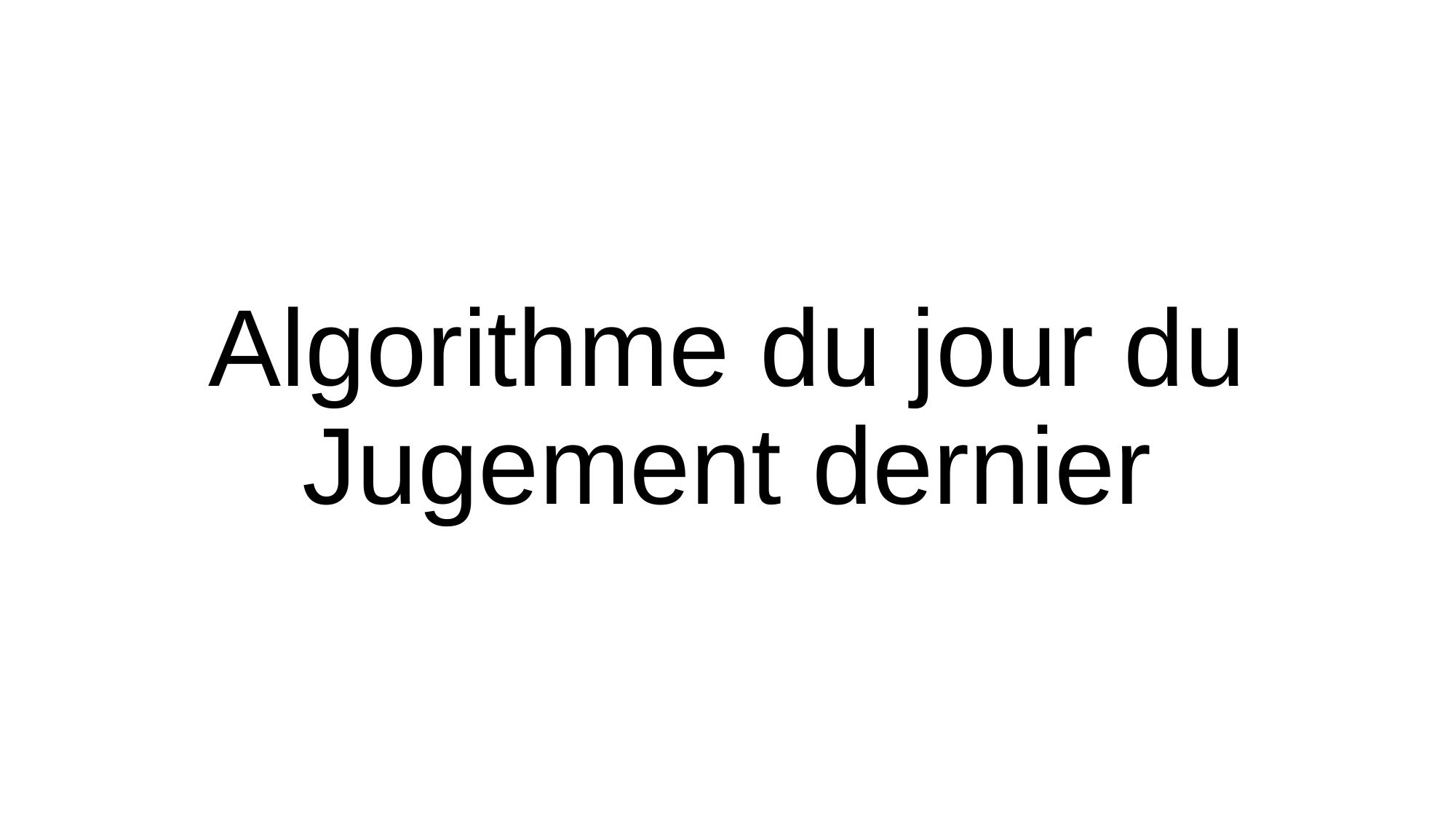

# Algorithme du jour du Jugement dernier